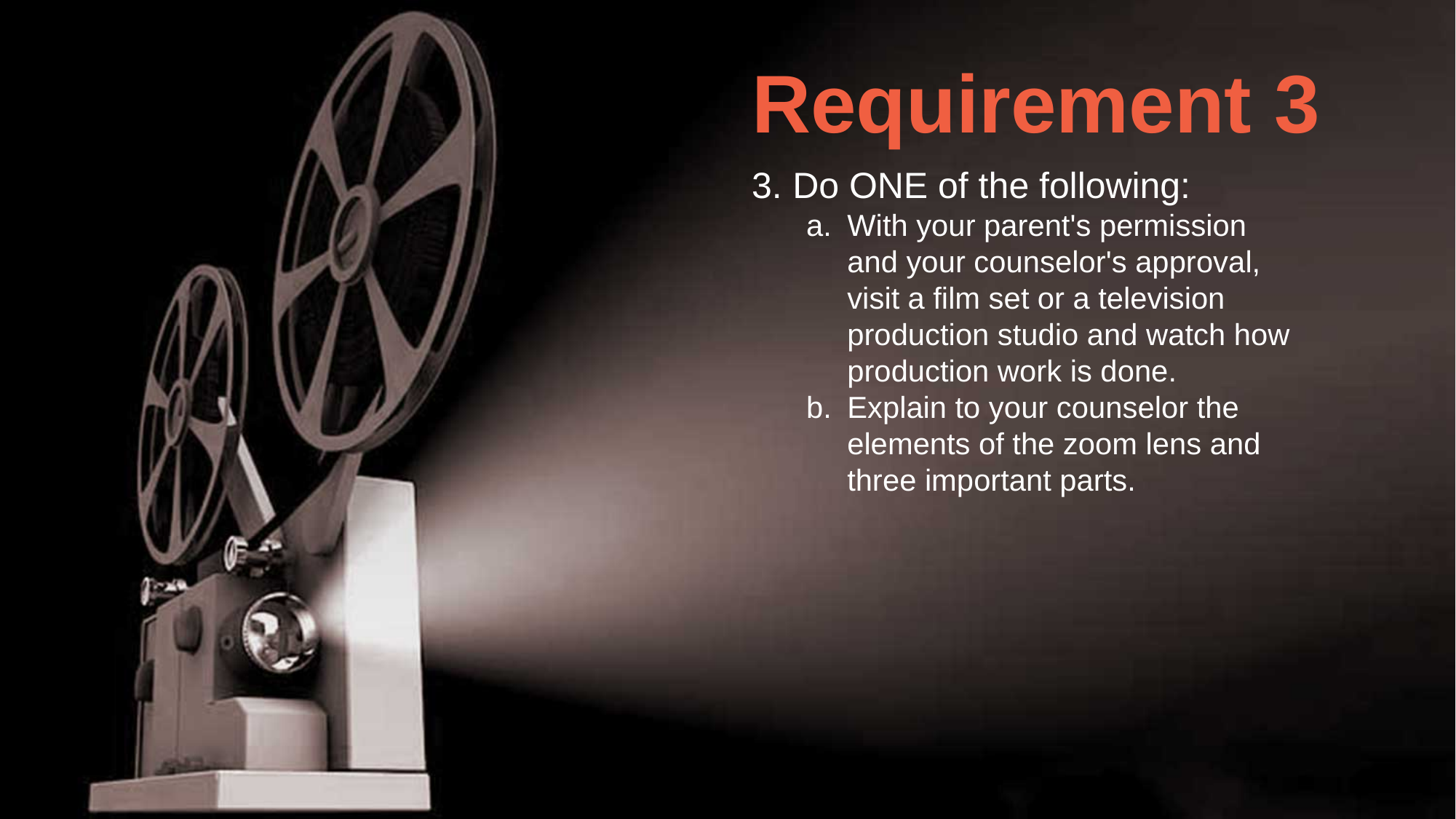

Requirement 3
Do ONE of the following:
With your parent's permission and your counselor's approval, visit a film set or a television production studio and watch how production work is done.
Explain to your counselor the elements of the zoom lens and three important parts.